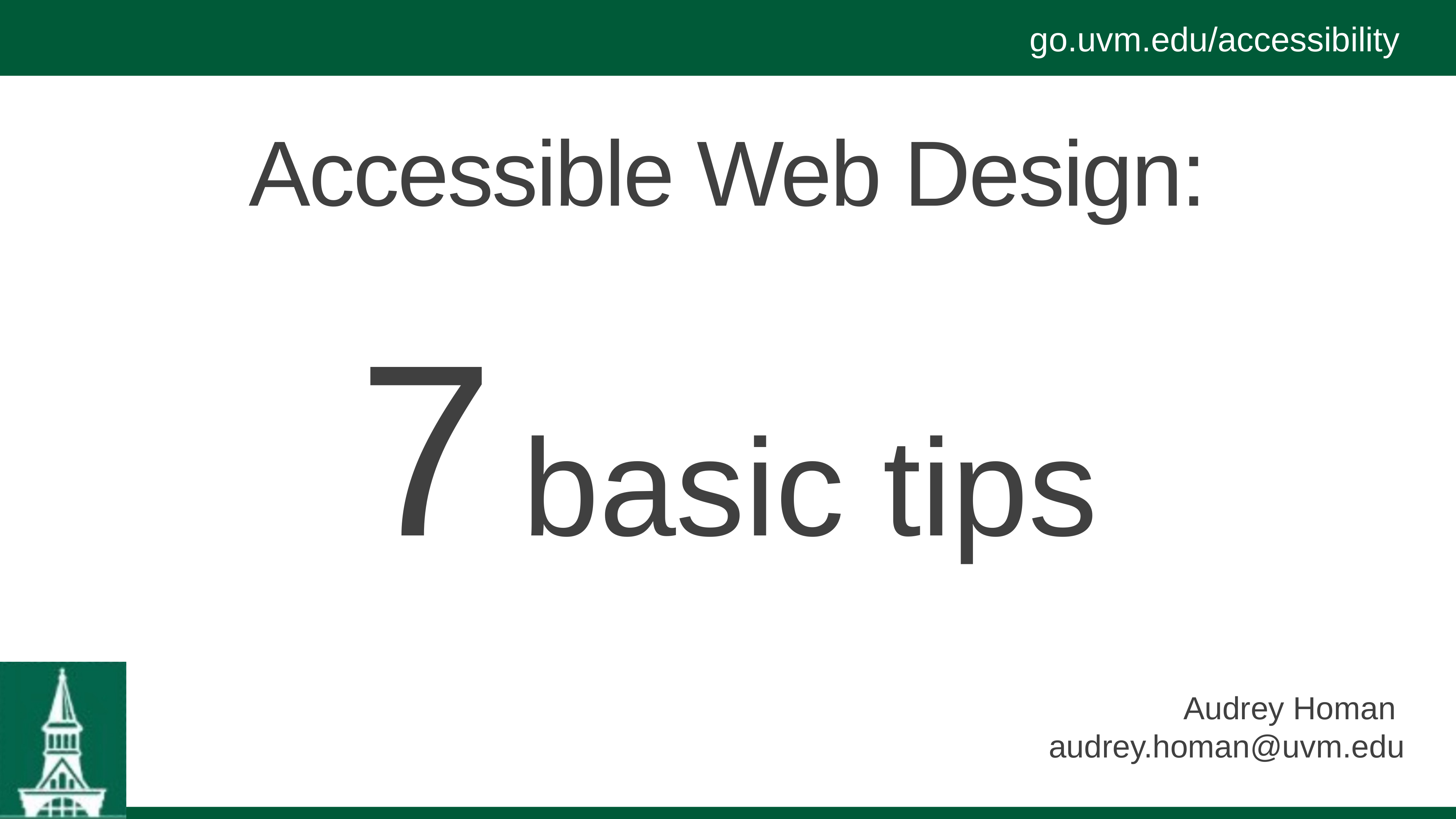

go.uvm.edu/accessibility
Accessible Web Design:
7 basic tips
Audrey Homan  audrey.homan@uvm.edu